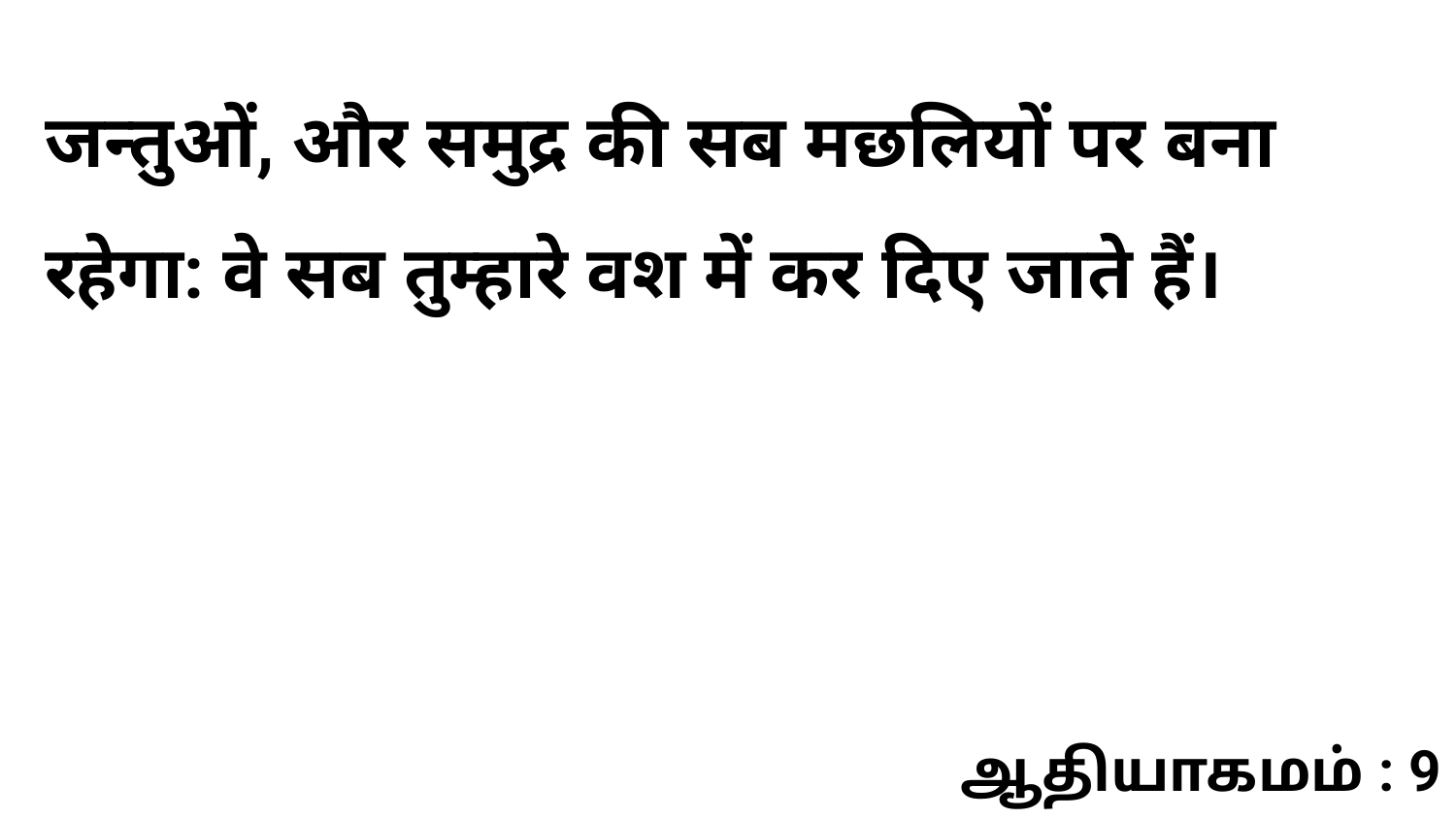

जन्तुओं, और समुद्र की सब मछलियों पर बना रहेगा: वे सब तुम्हारे वश में कर दिए जाते हैं।
ஆதியாகமம் : 9